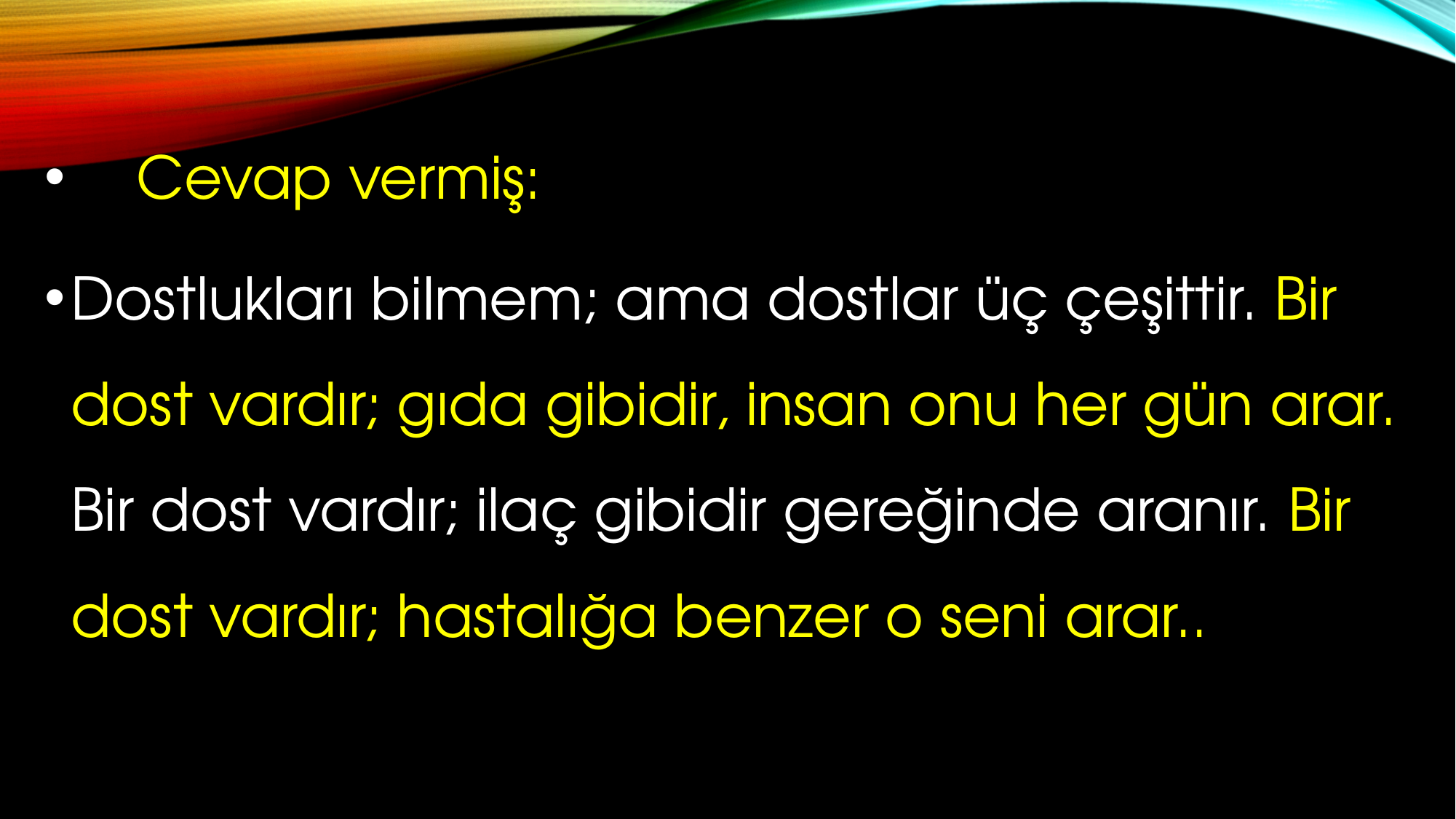

Cevap vermiş:
Dostlukları bilmem; ama dostlar üç çeşittir. Bir dost vardır; gıda gibidir, insan onu her gün arar. Bir dost vardır; ilaç gibidir gereğinde aranır. Bir dost vardır; hastalığa benzer o seni arar..